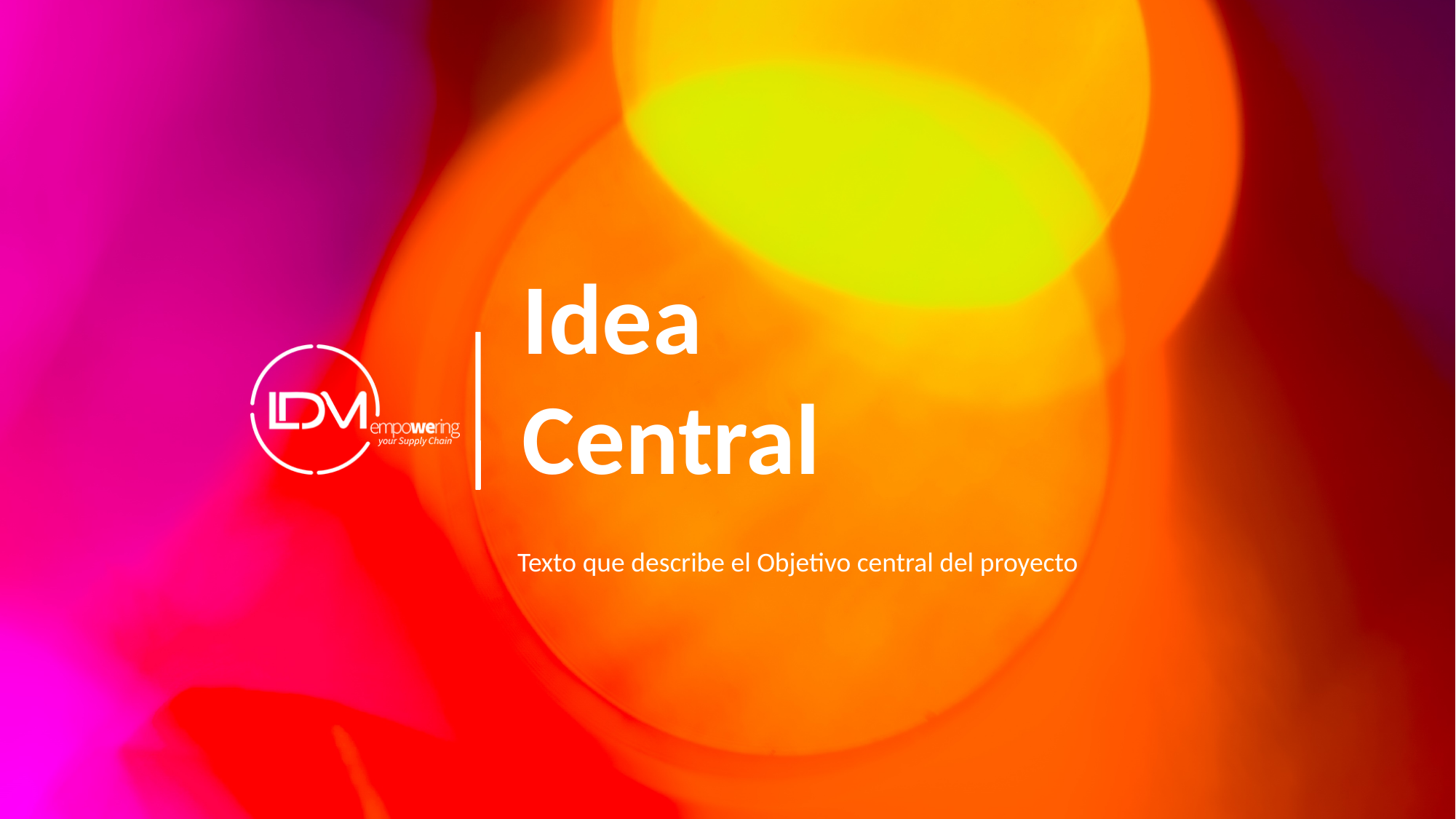

Idea
Central
Texto que describe el Objetivo central del proyecto